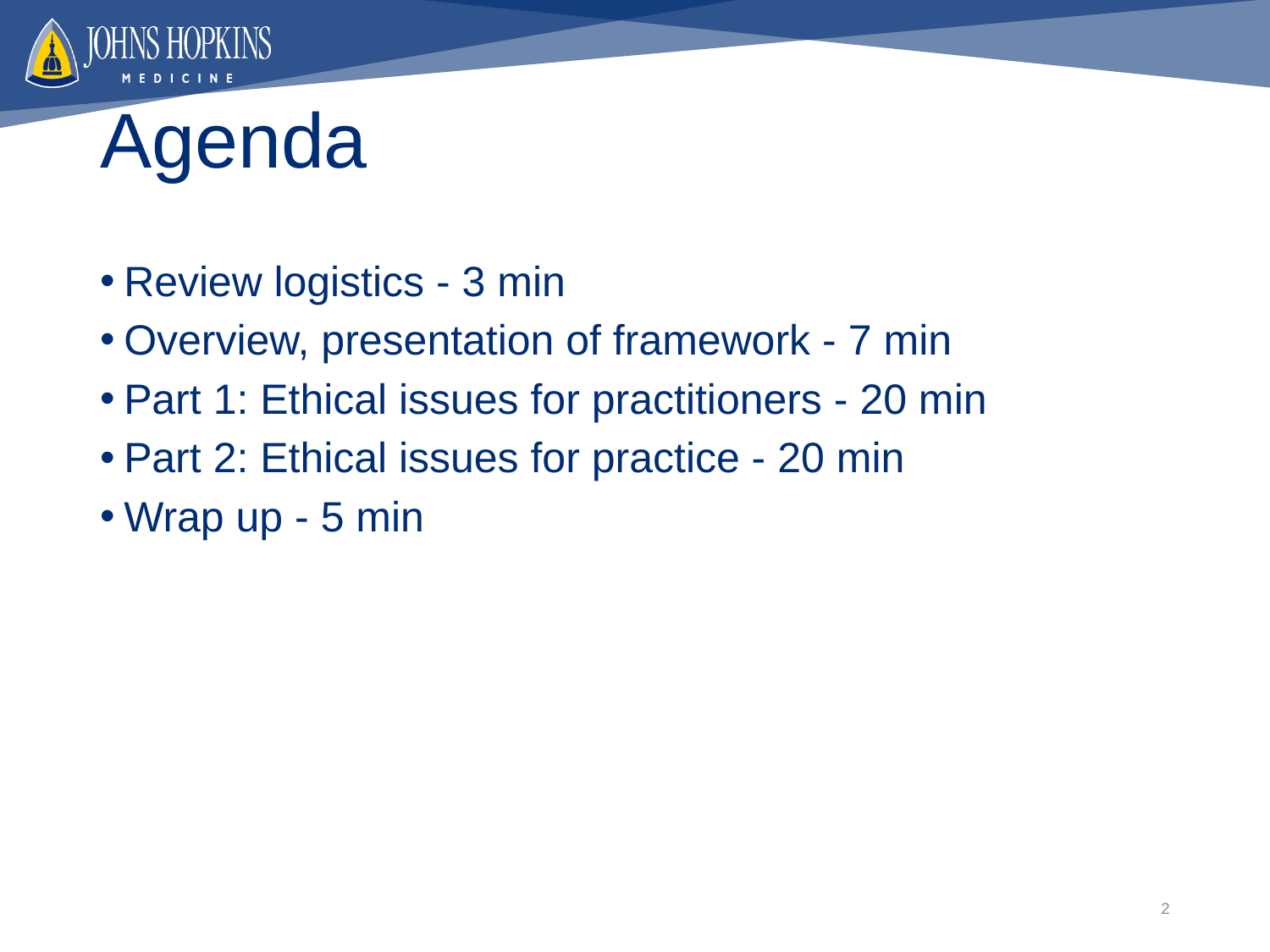

# Agenda
Review logistics - 3 min
Overview, presentation of framework - 7 min
Part 1: Ethical issues for practitioners - 20 min
Part 2: Ethical issues for practice - 20 min
Wrap up - 5 min

2